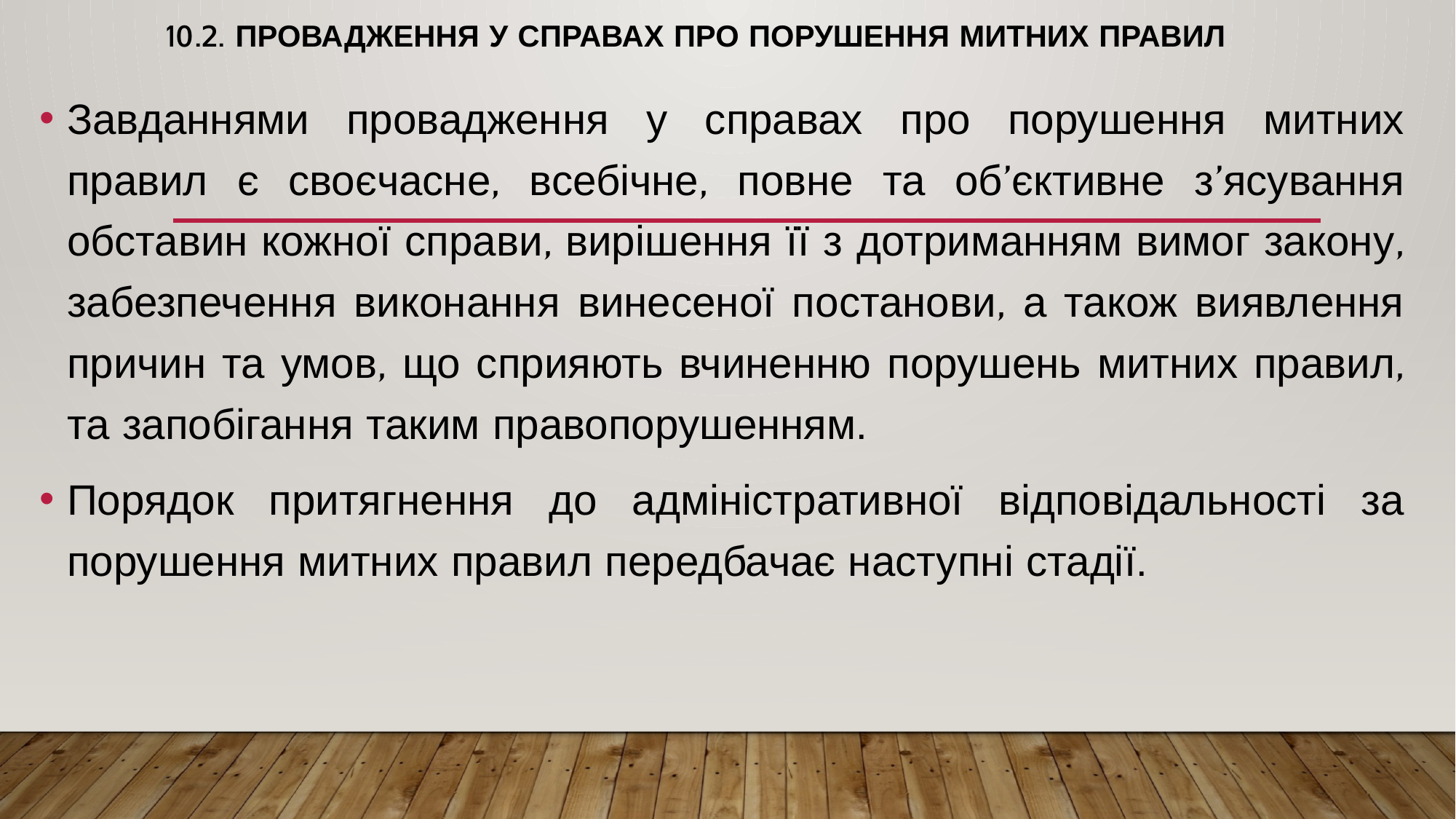

# 10.2. Провадження у справах про порушення митних правил
Завданнями провадження у справах про порушення митних правил є своєчасне, всебічне, повне та об’єктивне з’ясування обставин кожної справи, вирішення її з дотриманням вимог закону, забезпечення виконання винесеної постанови, а також виявлення причин та умов, що сприяють вчиненню порушень митних правил, та запобігання таким правопорушенням.
Порядок притягнення до адміністративної відповідальності за порушення митних правил передбачає наступні стадії.